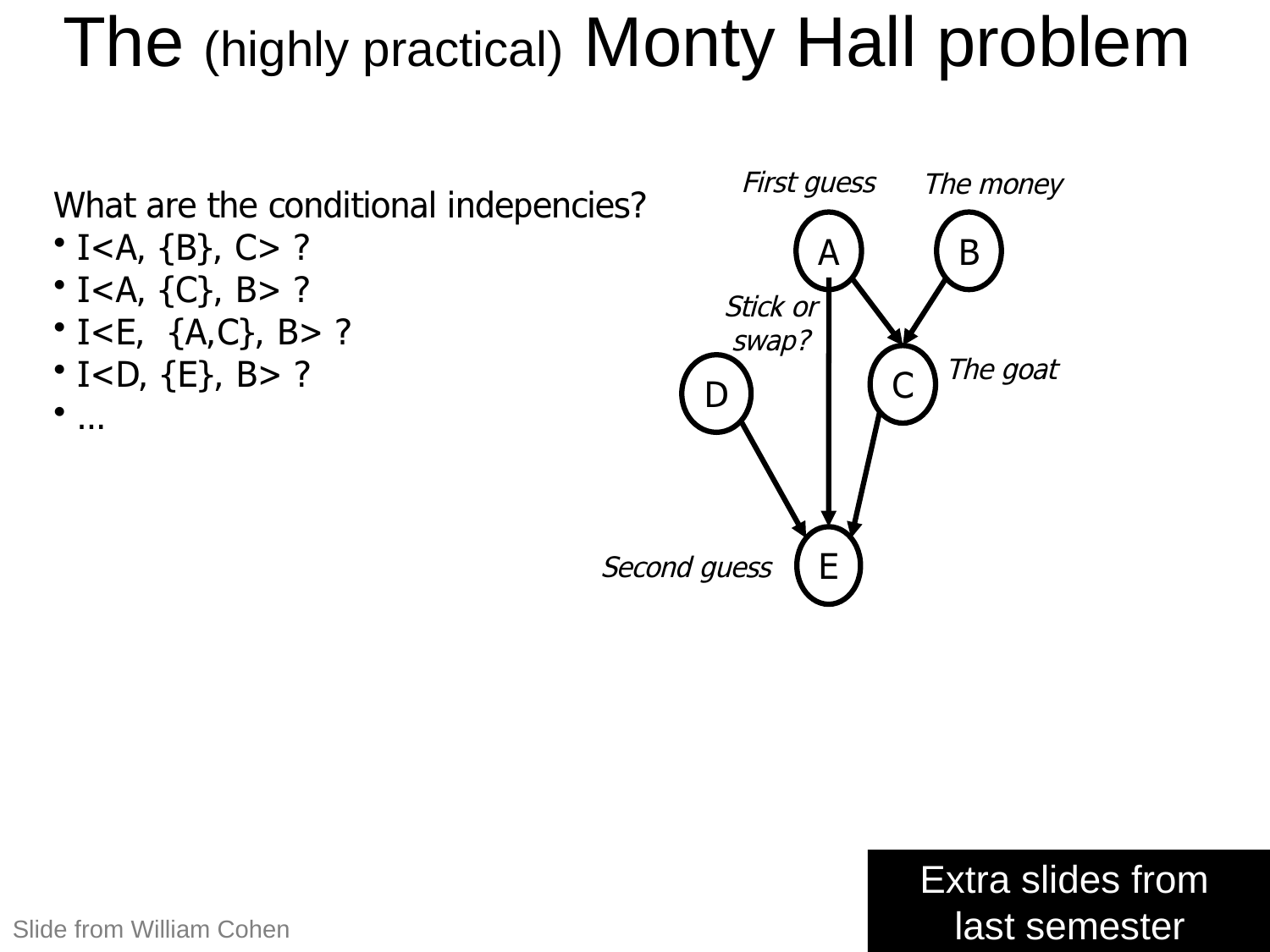

# The (highly practical) Monty Hall problem
First guess
The money
What are the conditional indepencies?
 I<A, {B}, C> ?
 I<A, {C}, B> ?
 I<E,  {A,C}, B> ?
 I<D, {E}, B> ?
 …
A
B
Stick or swap?
The goat
C
D
E
Second guess
Extra slides from
last semester
Slide from William Cohen